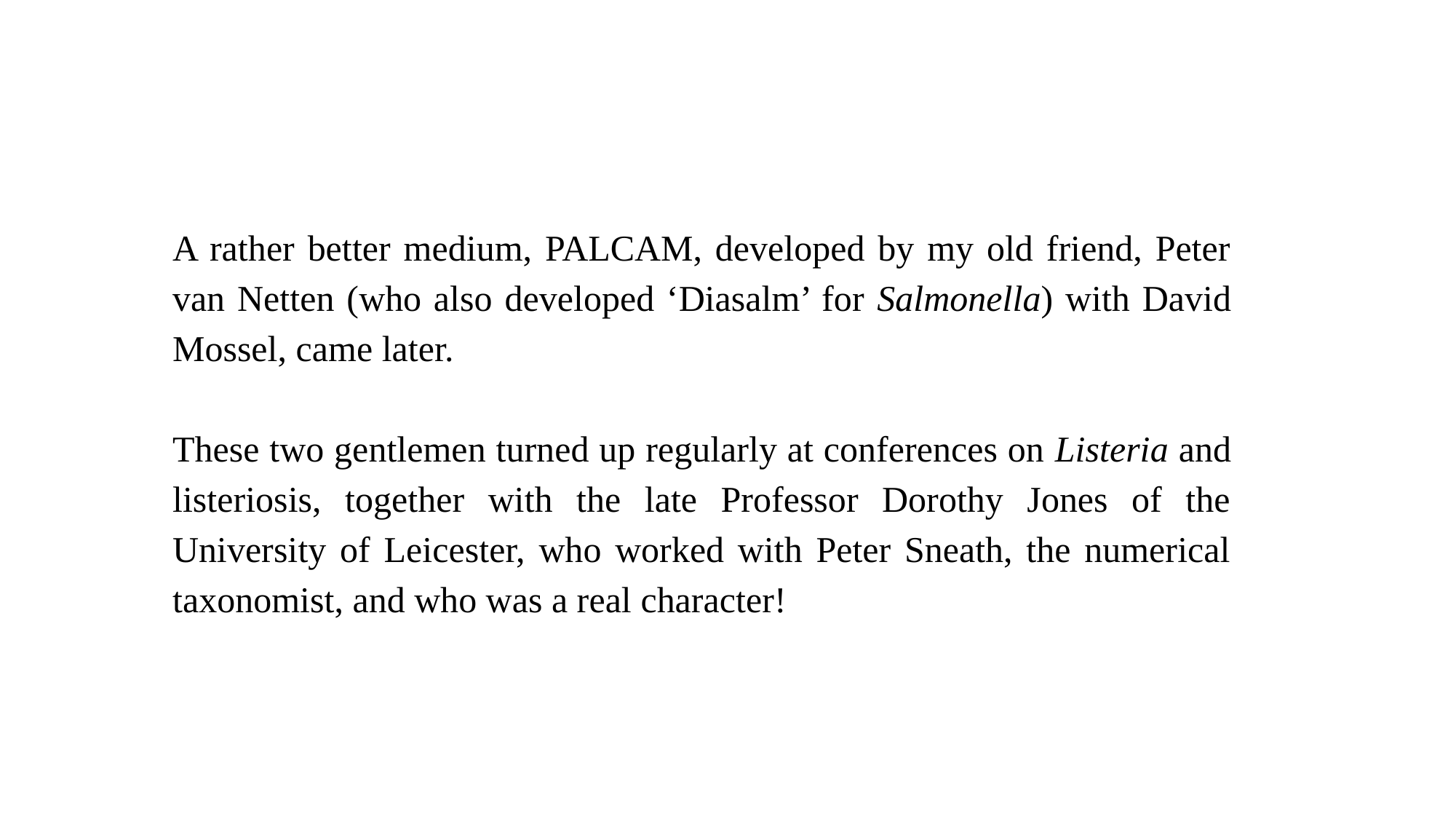

A rather better medium, PALCAM, developed by my old friend, Peter van Netten (who also developed ‘Diasalm’ for Salmonella) with David Mossel, came later.

These two gentlemen turned up regularly at conferences on Listeria and listeriosis, together with the late Professor Dorothy Jones of the University of Leicester, who worked with Peter Sneath, the numerical taxonomist, and who was a real character!